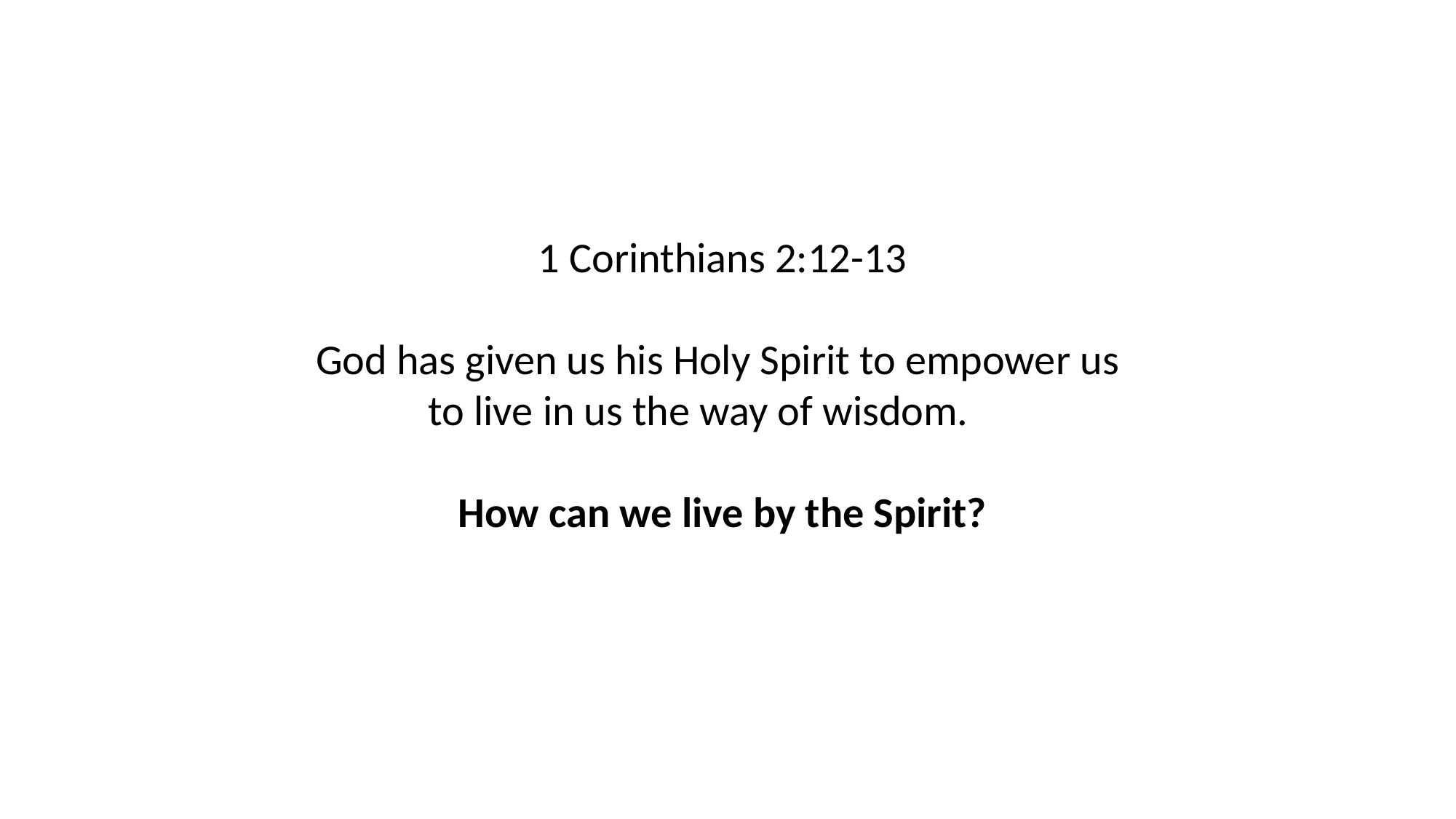

1 Corinthians 2:12-13

God has given us his Holy Spirit to empower us
to live in us the way of wisdom.

How can we live by the Spirit?